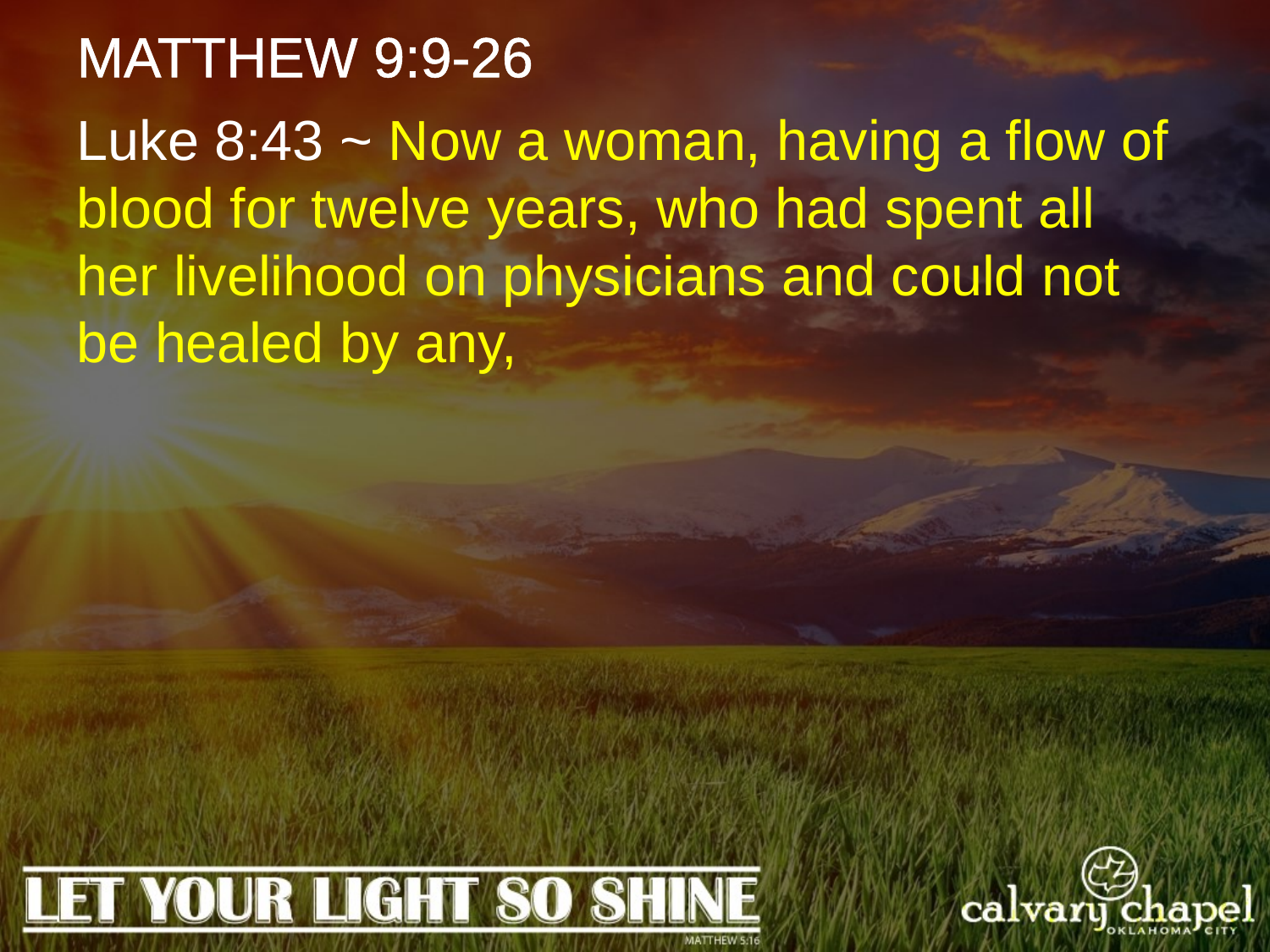

MATTHEW 9:9-26
Luke 8:43 ~ Now a woman, having a flow of blood for twelve years, who had spent all her livelihood on physicians and could not be healed by any,